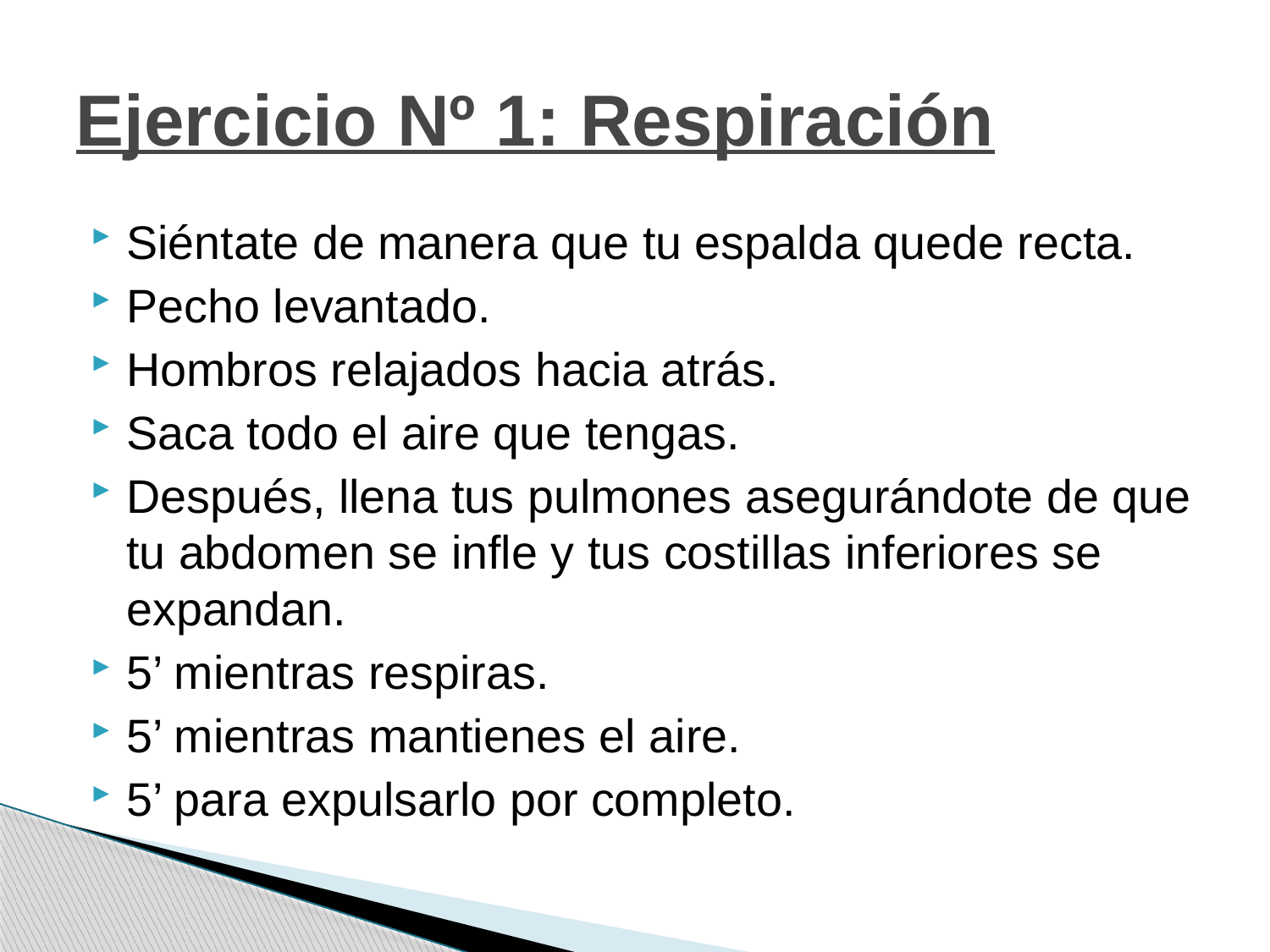

# Ejercicio Nº 1: Respiración
Siéntate de manera que tu espalda quede recta.
Pecho levantado.
Hombros relajados hacia atrás.
Saca todo el aire que tengas.
Después, llena tus pulmones asegurándote de que tu abdomen se infle y tus costillas inferiores se expandan.
5’ mientras respiras.
5’ mientras mantienes el aire.
5’ para expulsarlo por completo.